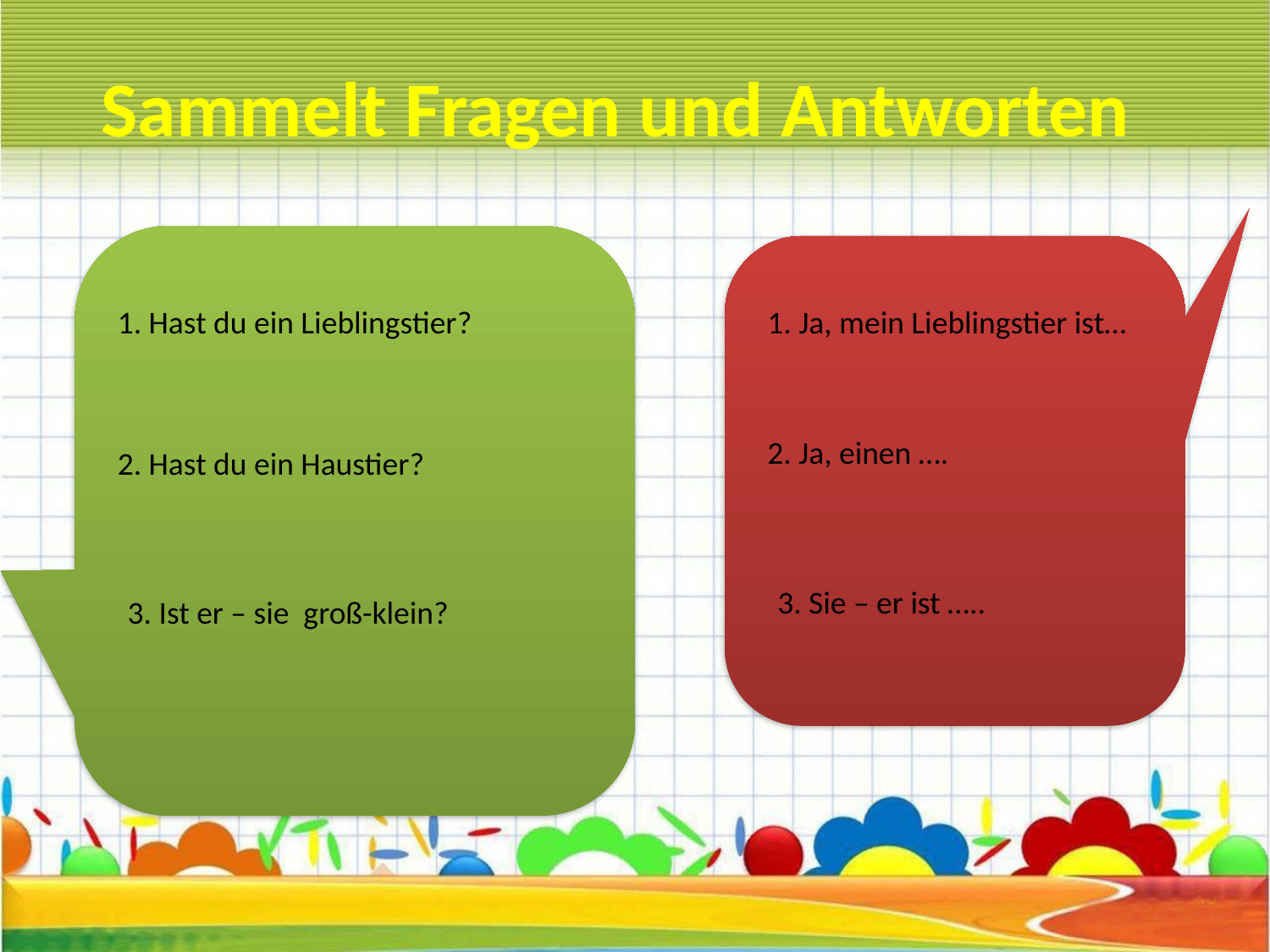

# Sammelt Fragen und Antworten

1. Hast du ein Lieblingstier?
1. Ja, mein Lieblingstier ist…
2. Ja, einen ….
2. Hast du ein Haustier?
3. Sie – er ist …..
3. Ist er – sie  groß-klein?